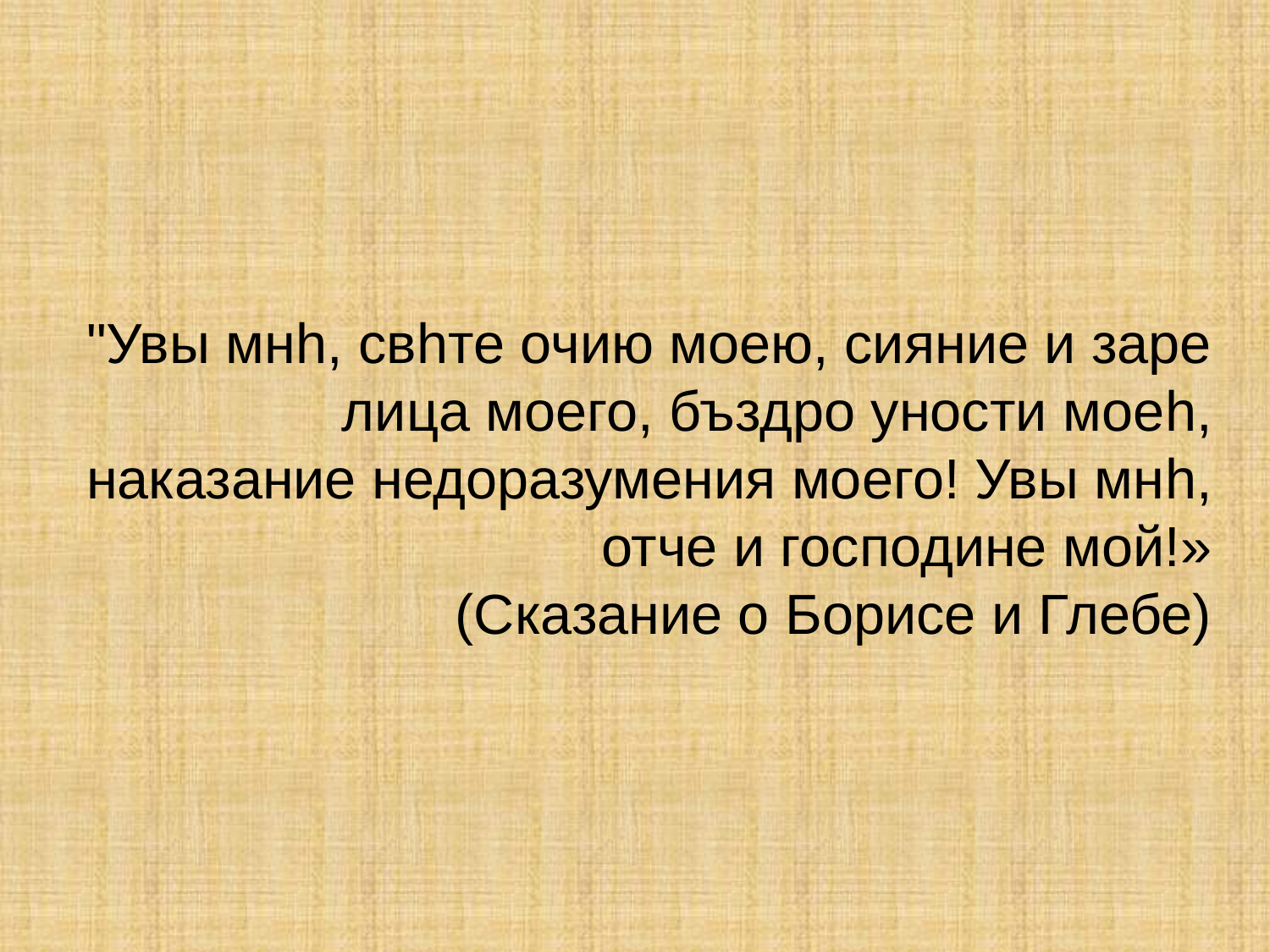

# "Увы мнh, свhте очию моею, сияние и заре лица моего, бъздро уности моеh, наказание недоразумения моего! Увы мнh, отче и господине мой!» (Сказание о Борисе и Глебе)